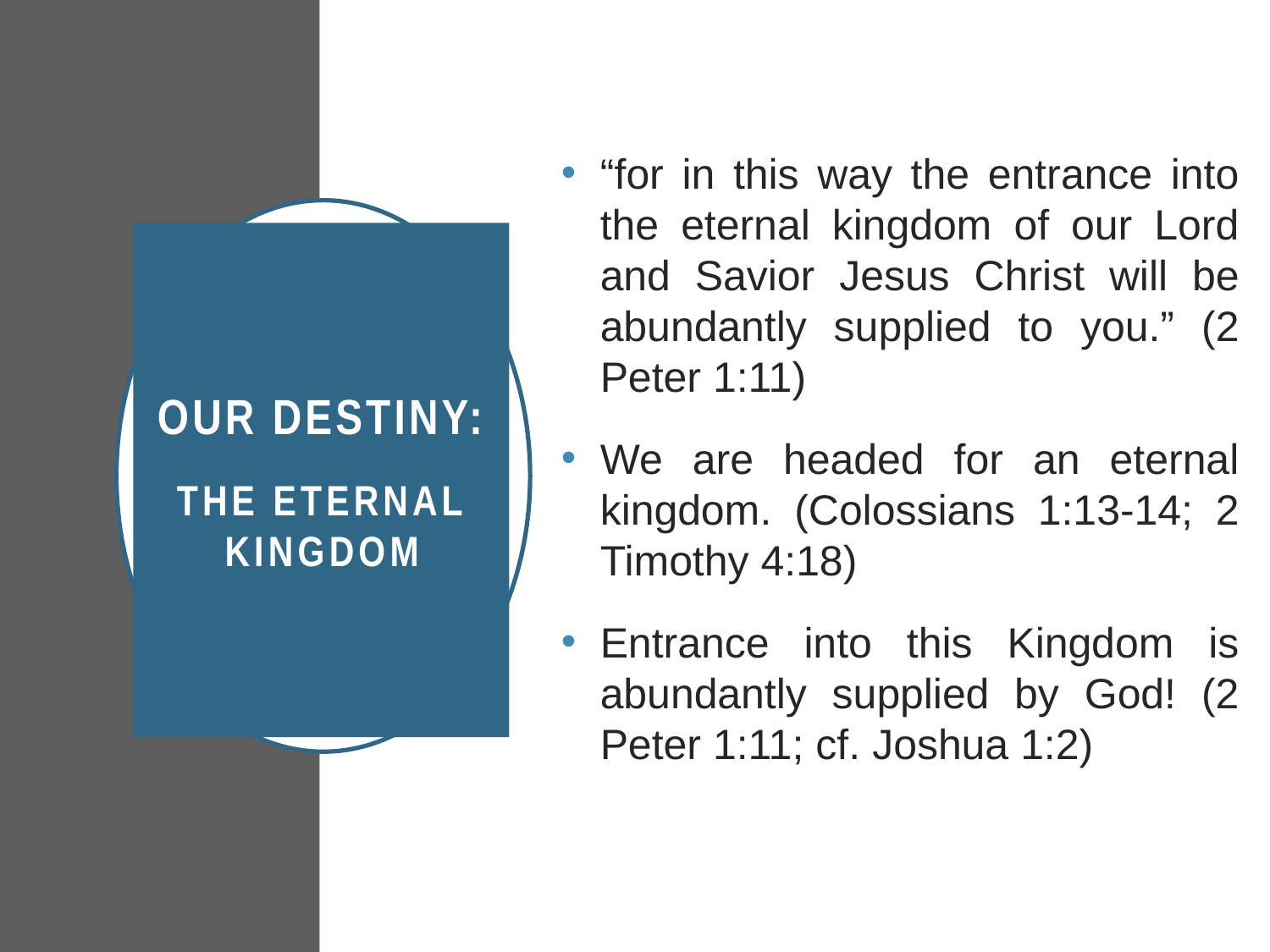

“for in this way the entrance into the eternal kingdom of our Lord and Savior Jesus Christ will be abundantly supplied to you.” (2 Peter 1:11)
We are headed for an eternal kingdom. (Colossians 1:13-14; 2 Timothy 4:18)
Entrance into this Kingdom is abundantly supplied by God! (2 Peter 1:11; cf. Joshua 1:2)

# Our Destiny: The Eternal Kingdom